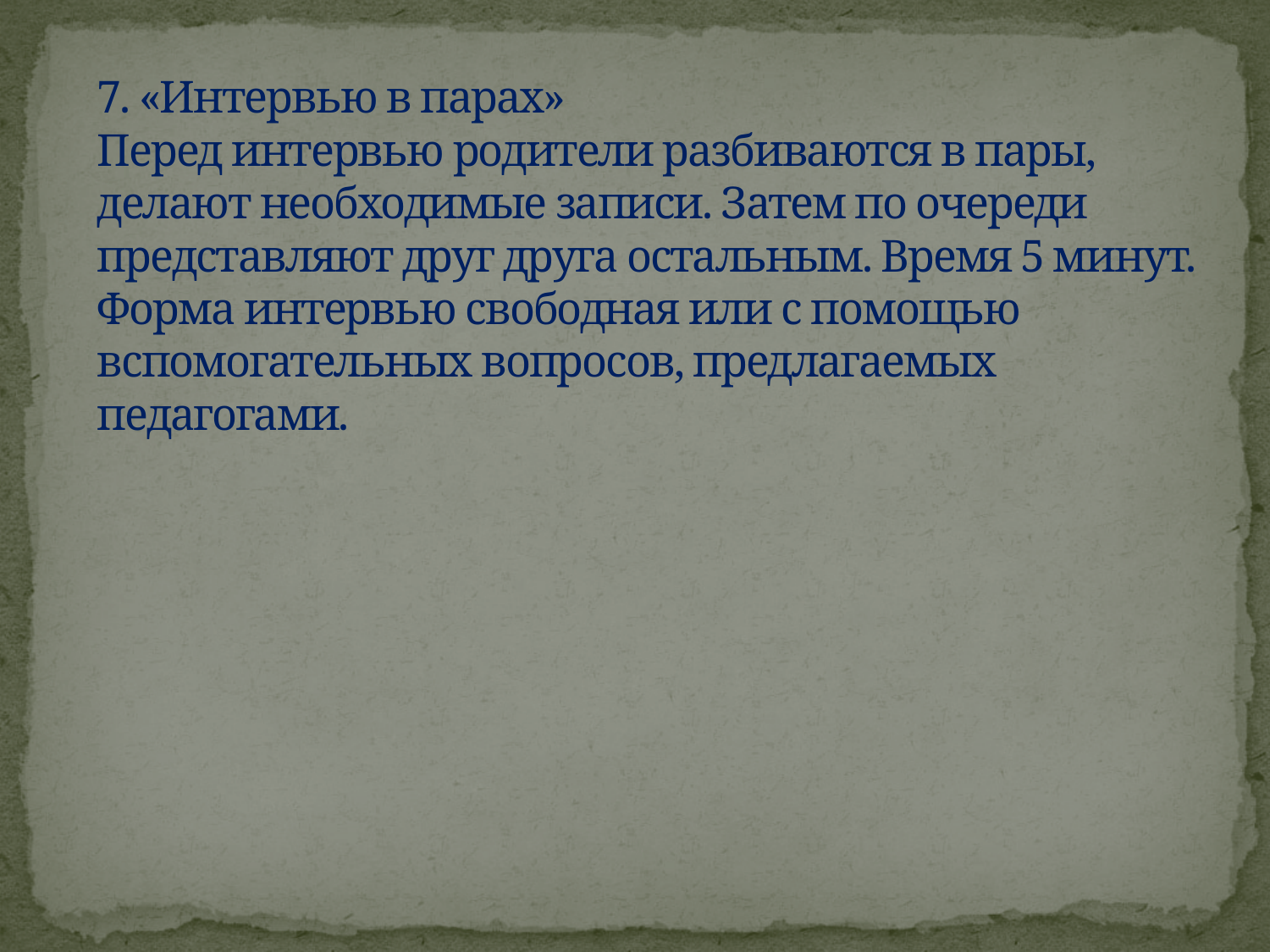

# 7. «Интервью в парах» Перед интервью родители разбиваются в пары, делают необходимые записи. Затем по очереди представляют друг друга остальным. Время 5 минут. Форма интервью свободная или с помощью вспомогательных вопросов, предлагаемых педагогами.